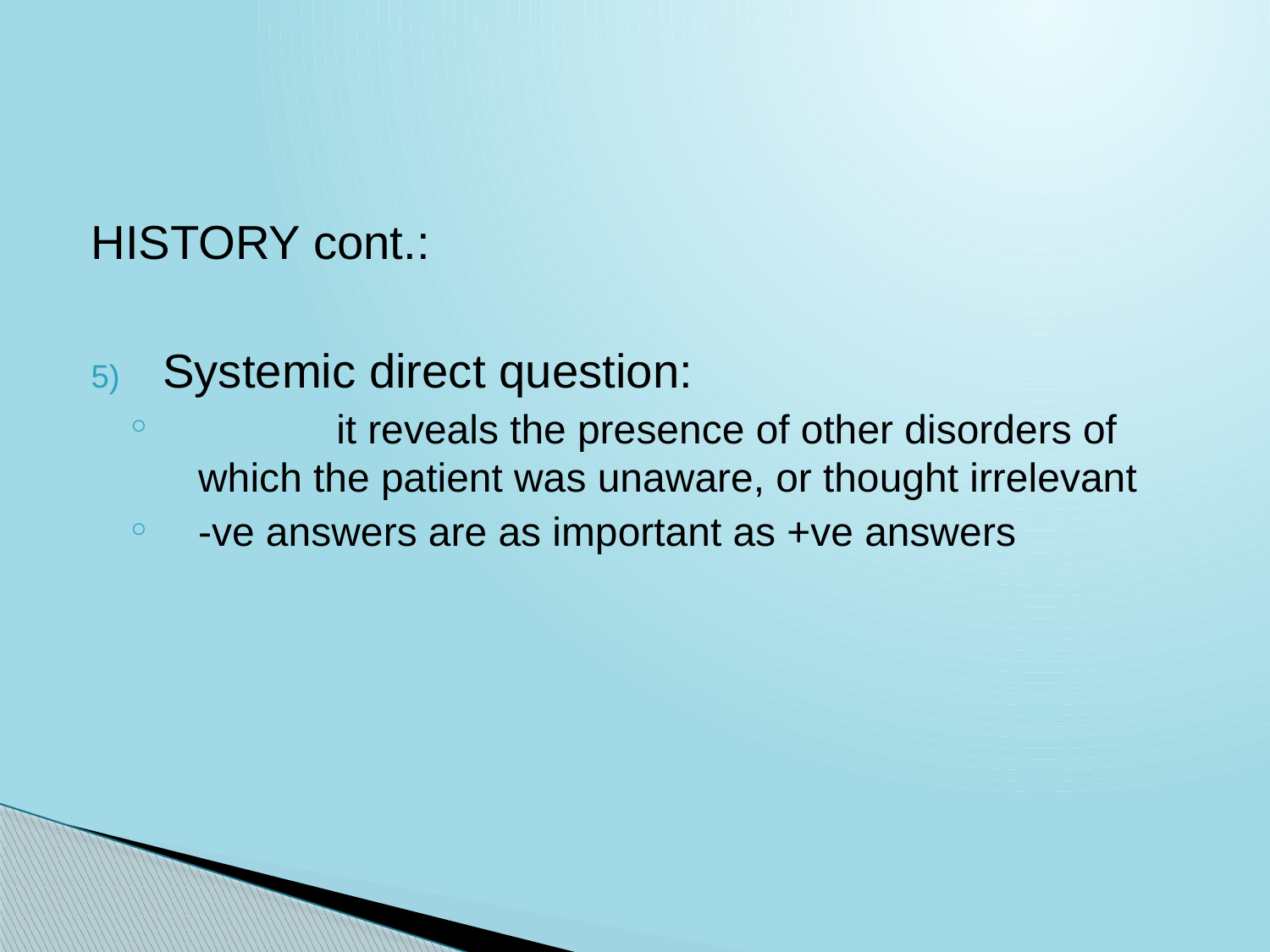

#
HISTORY cont.:

Systemic direct question:
	 it reveals the presence of other disorders of which the patient was unaware, or thought irrelevant
-ve answers are as important as +ve answers